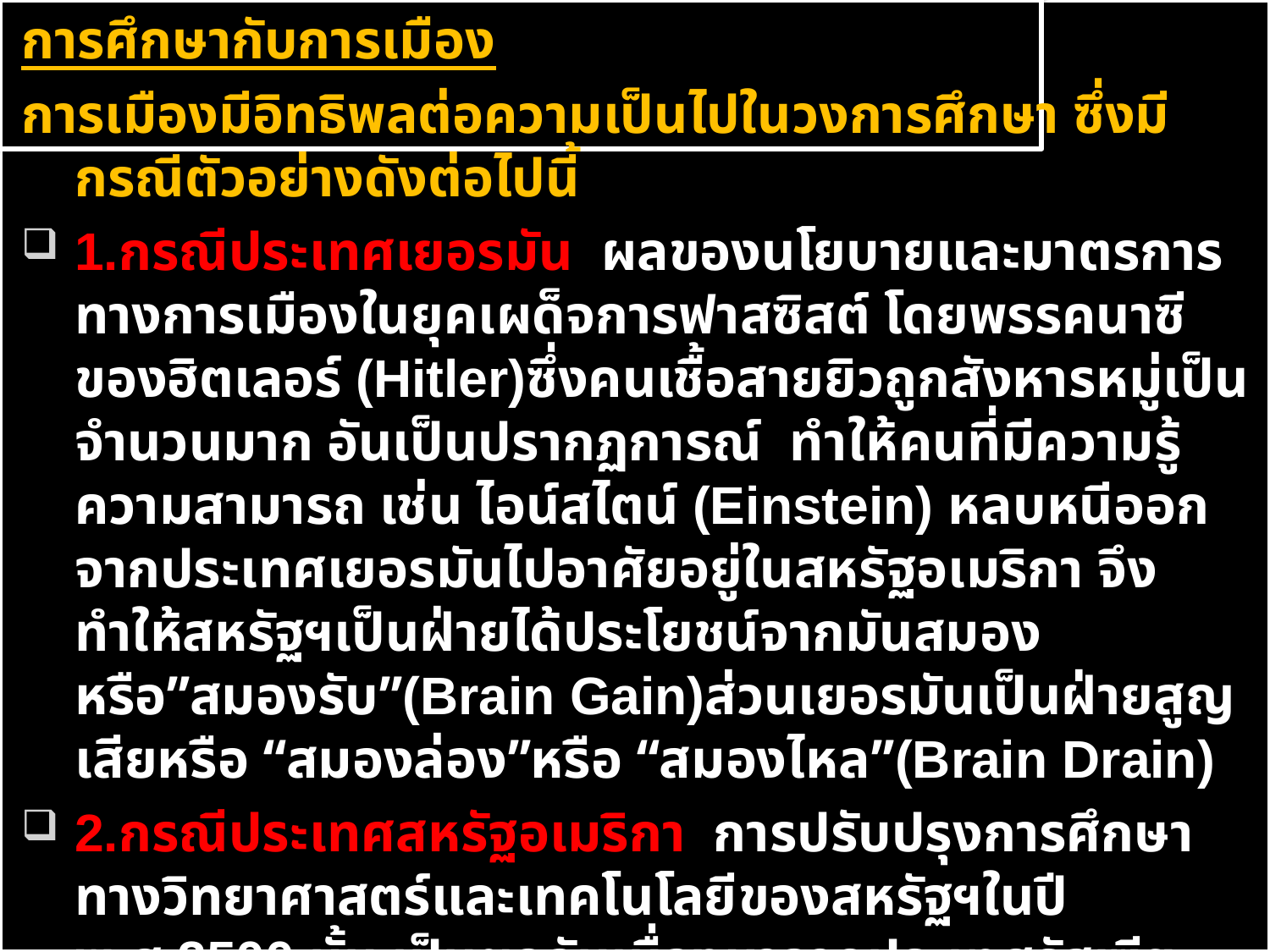

การศึกษากับการเมือง
การเมืองมีอิทธิพลต่อความเป็นไปในวงการศึกษา ซึ่งมีกรณีตัวอย่างดังต่อไปนี้
1.กรณีประเทศเยอรมัน  ผลของนโยบายและมาตรการทางการเมืองในยุคเผด็จการฟาสซิสต์ โดยพรรคนาซีของฮิตเลอร์ (Hitler)ซึ่งคนเชื้อสายยิวถูกสังหารหมู่เป็นจำนวนมาก อันเป็นปรากฏการณ์  ทำให้คนที่มีความรู้ความสามารถ เช่น ไอน์สไตน์ (Einstein) หลบหนีออกจากประเทศเยอรมันไปอาศัยอยู่ในสหรัฐอเมริกา จึงทำให้สหรัฐฯเป็นฝ่ายได้ประโยชน์จากมันสมองหรือ”สมองรับ”(Brain Gain)ส่วนเยอรมันเป็นฝ่ายสูญเสียหรือ “สมองล่อง”หรือ “สมองไหล”(Brain Drain)
2.กรณีประเทศสหรัฐอเมริกา  การปรับปรุงการศึกษาทางวิทยาศาสตร์และเทคโนโลยีของสหรัฐฯในปี พ.ศ.2500 นั้น เป็นผลอันเนื่องมาจากประเทศรัสเซียสามารถส่งดาวเทียมขึ้นไปโคจรรอบโลกได้เป็นชาติแรก จึงทำได้คนอเมริกันตื่นตระหนก และ รู้สึกเสียเกียรติ ภูมิในวงการเมืองระหว่างประเทศ ดังนั้น จึงได้มีการ ตื่นตัวอย่างขนาดใหญ่ในวงการศึกษาของสหรัฐฯโดยประธานาธิบดีไอเซนเฮาว์ได้สั่งให้มีการหาทางปรับปรุงการศึกษาทางด้านวิทยาศาสตร์และเทคโนโลยี